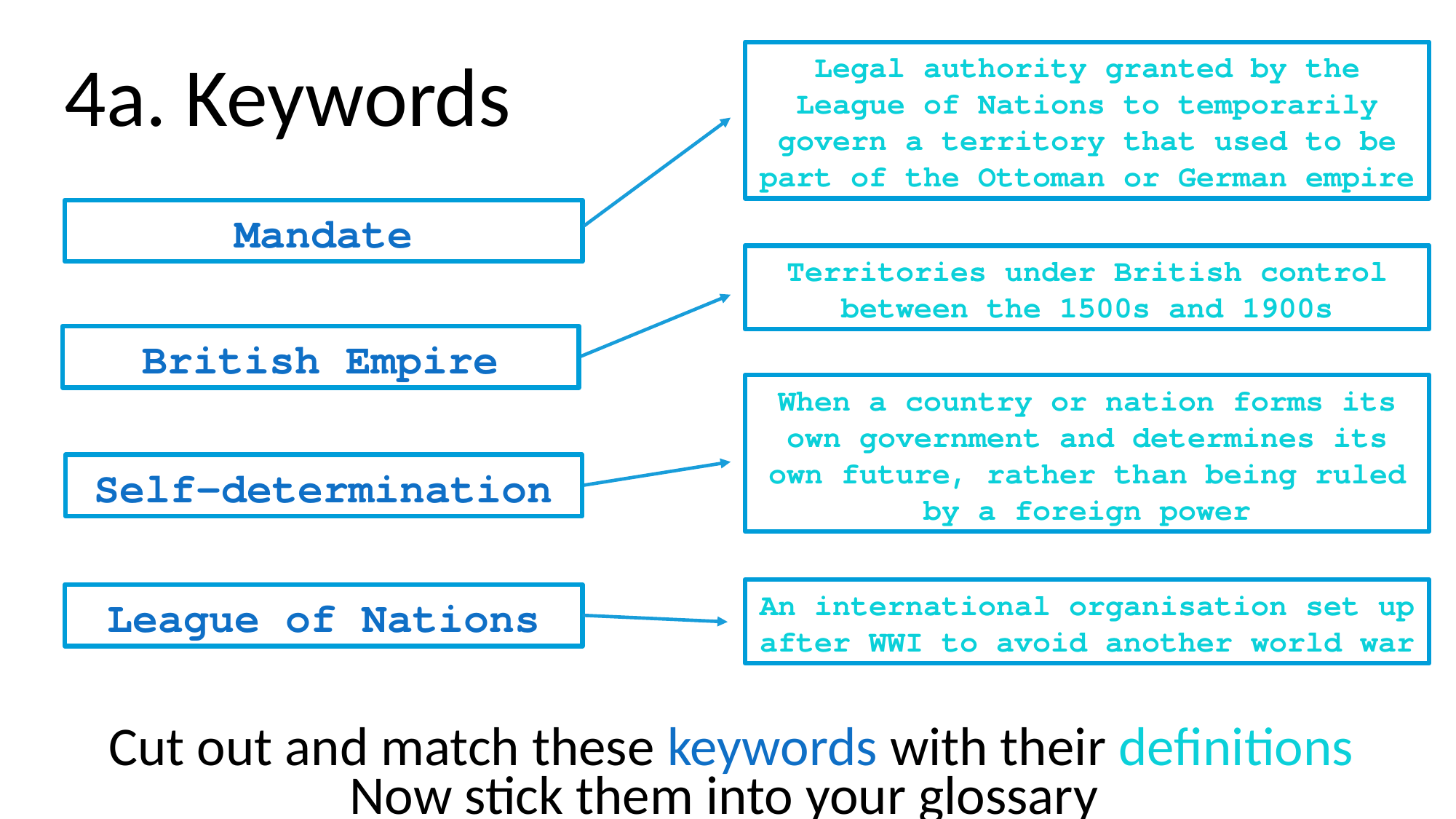

4a. Keywords
Legal authority granted by the League of Nations to temporarily govern a territory that used to be part of the Ottoman or German empire
Mandate
Territories under British control between the 1500s and 1900s
British Empire
When a country or nation forms its own government and determines its own future, rather than being ruled by a foreign power
Self-determination
An international organisation set up after WWI to avoid another world war
League of Nations
Cut out and match these keywords with their definitions
Now stick them into your glossary